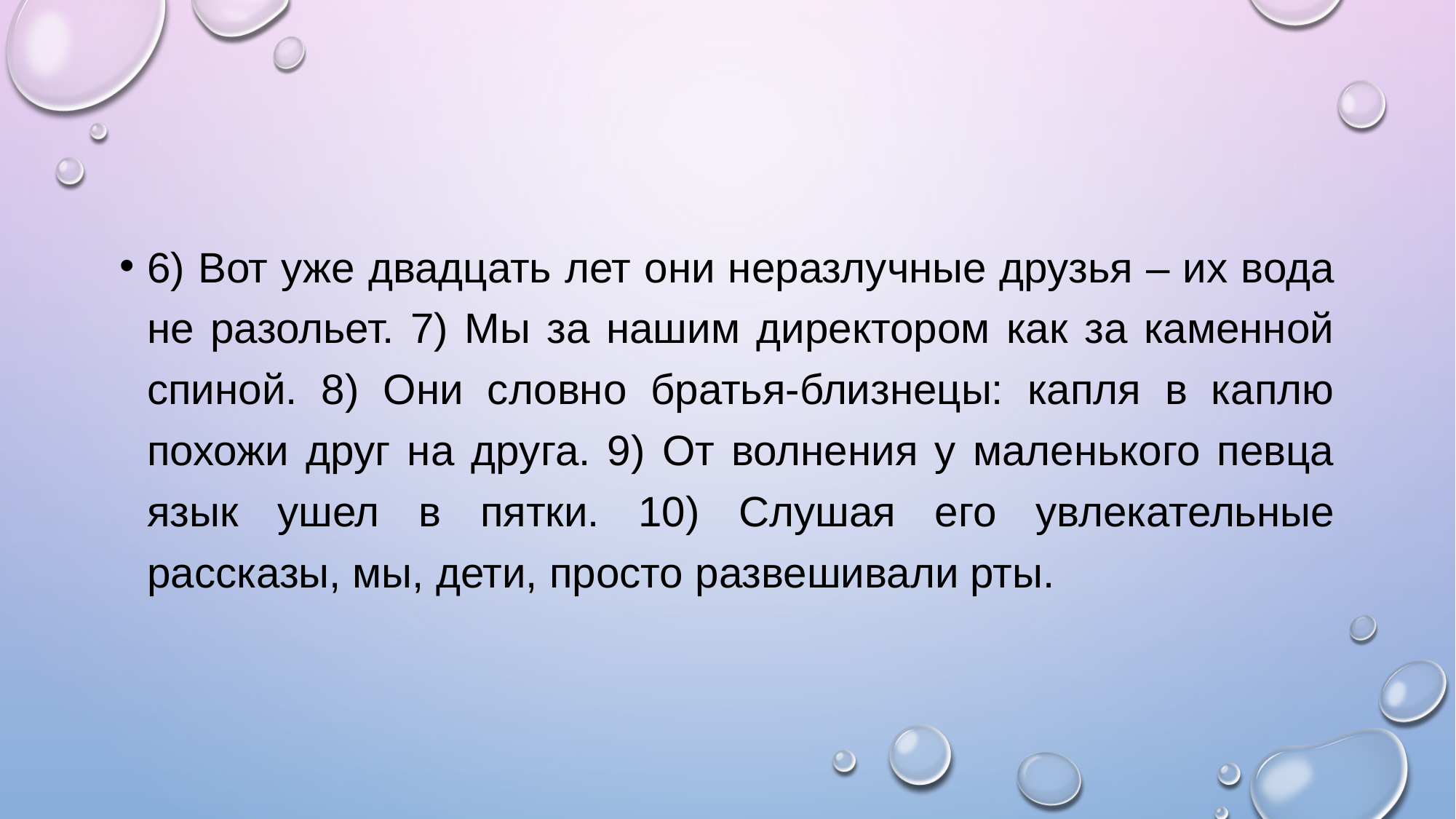

6) Вот уже двадцать лет они неразлучные друзья – их вода не разольет. 7) Мы за нашим директором как за каменной спиной. 8) Они словно братья-близнецы: капля в каплю похожи друг на друга. 9) От волнения у маленького певца язык ушел в пятки. 10) Слушая его увлекательные рассказы, мы, дети, просто развешивали рты.